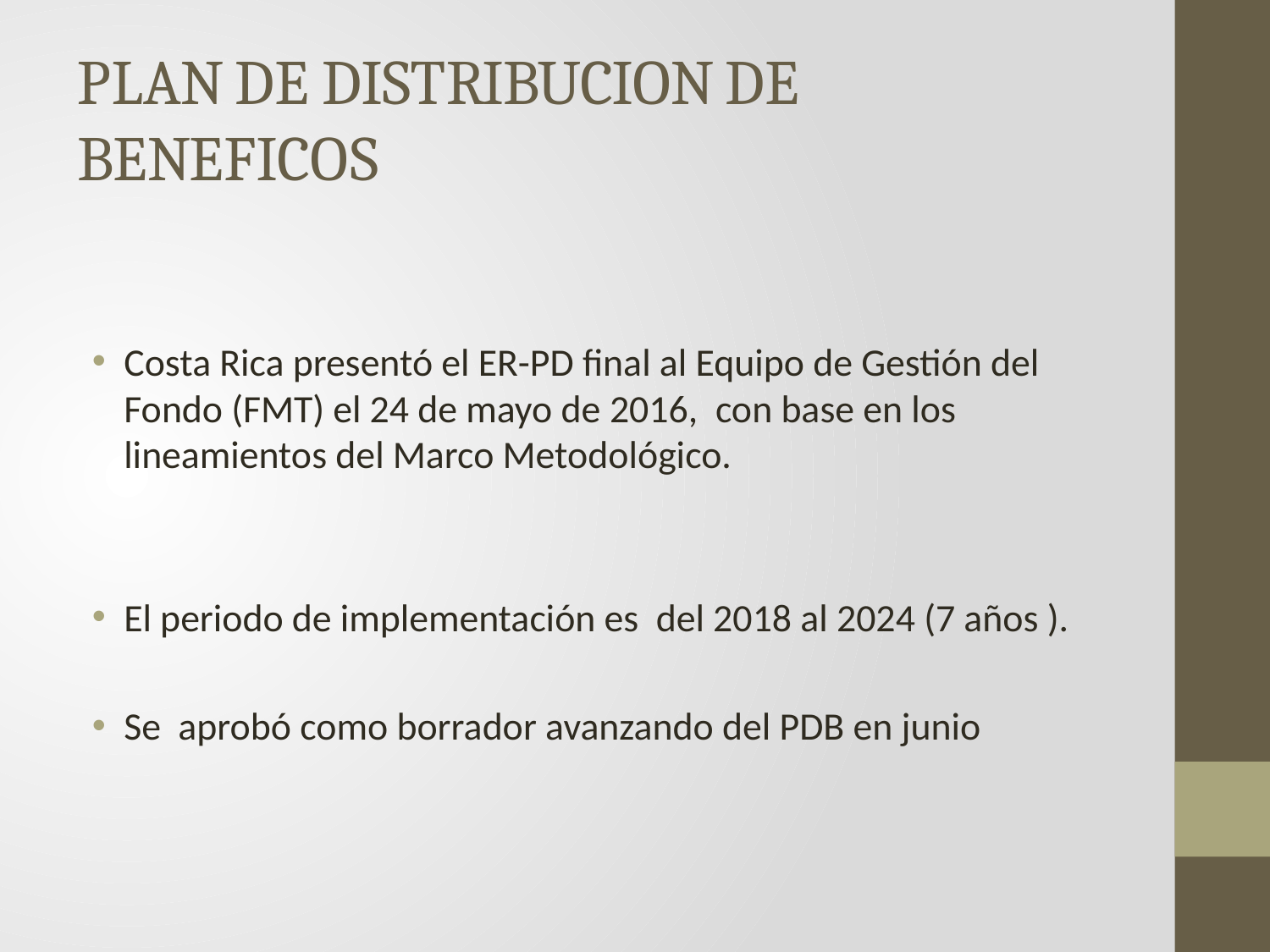

# PLAN DE DISTRIBUCION DE  BENEFICOS

Costa Rica presentó el ER-PD final al Equipo de Gestión del Fondo (FMT) el 24 de mayo de 2016,  con base en los lineamientos del Marco Metodológico.

El periodo de implementación es  del 2018 al 2024 (7 años ).

Se  aprobó como borrador avanzando del PDB en junio